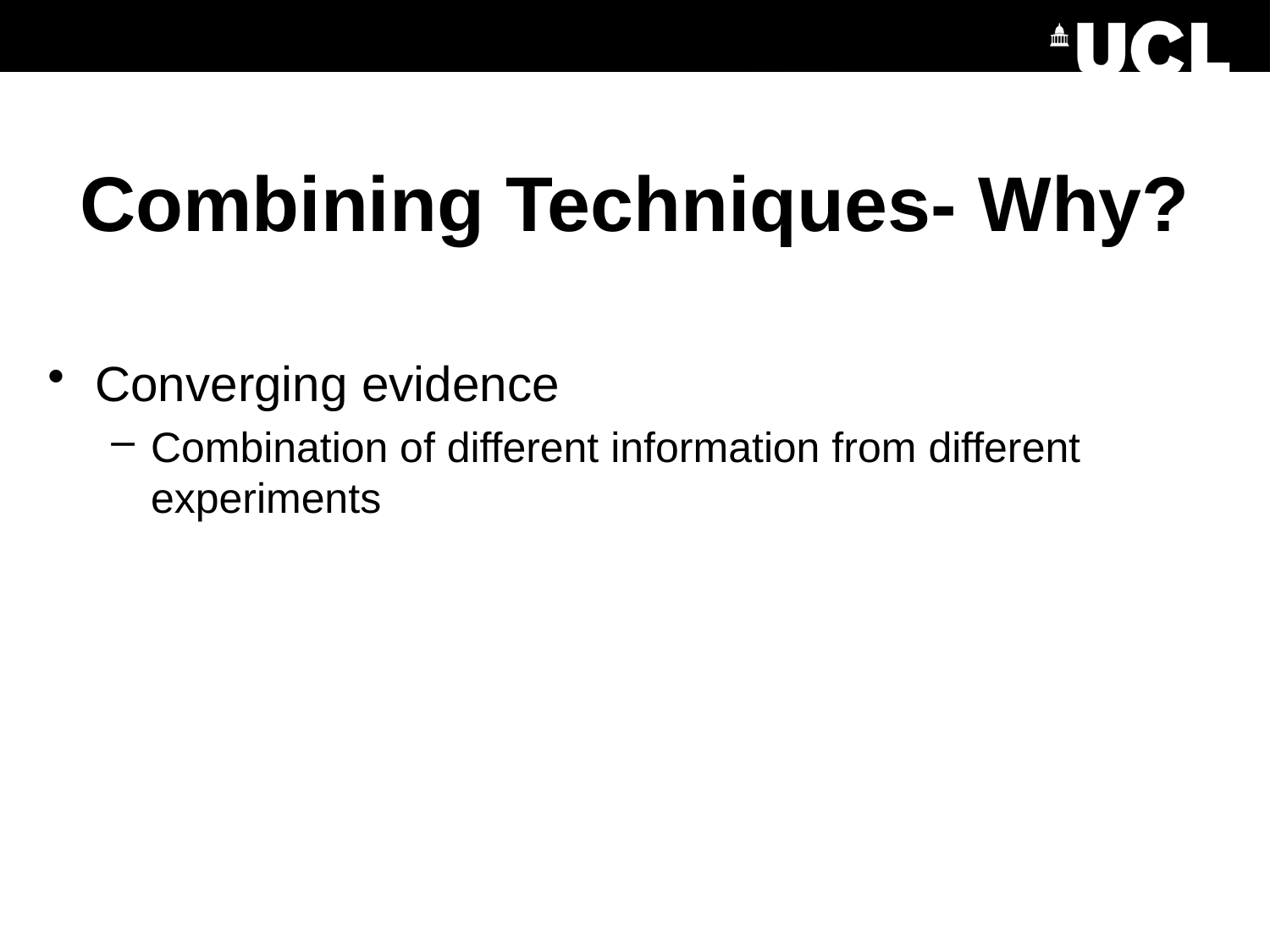

Combining Techniques- Why?
Converging evidence
Combination of different information from different experiments